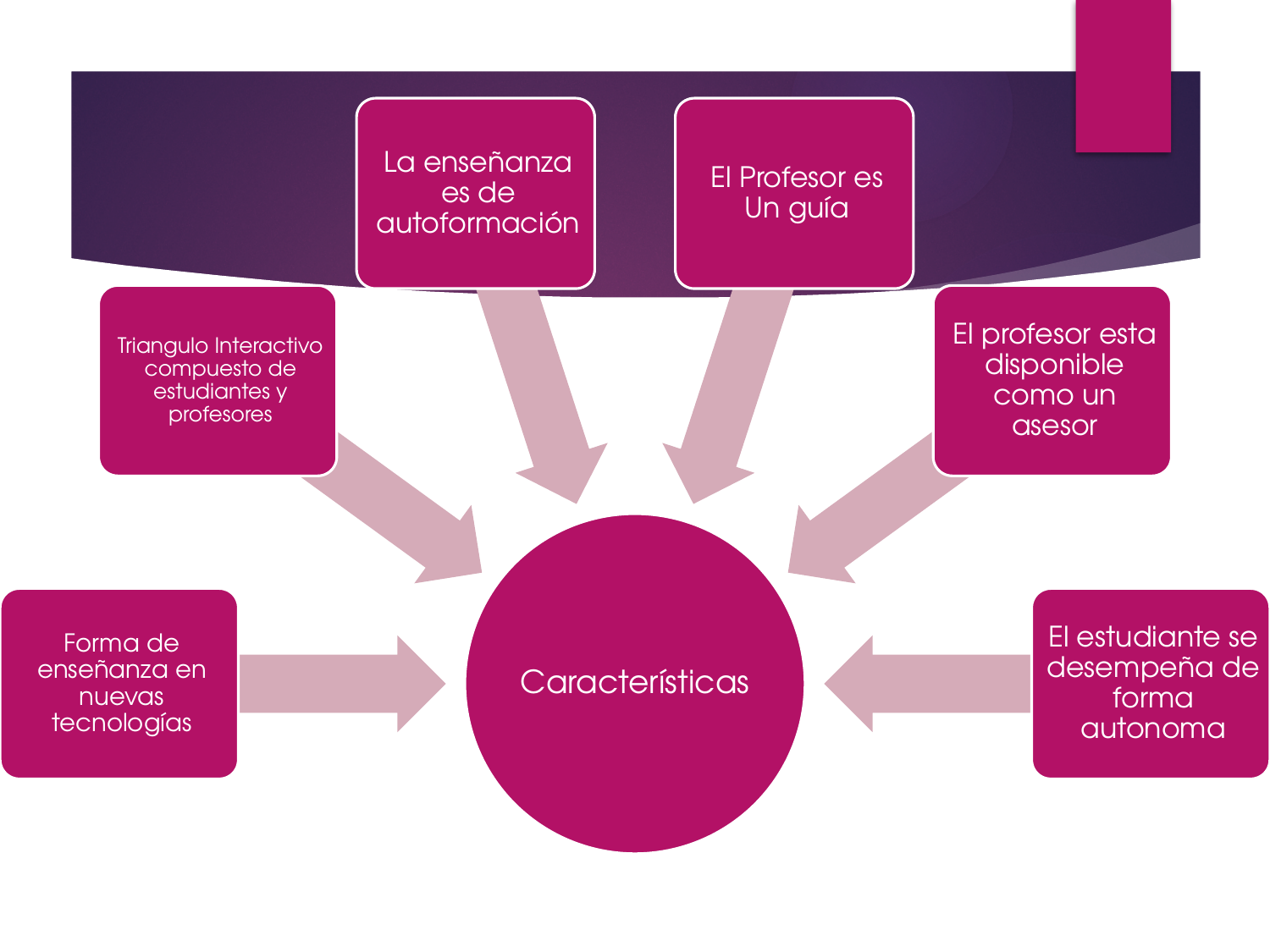

Características
Forma de enseñanza en nuevas tecnologías
Triangulo Interactivo compuesto de estudiantes y profesores
La enseñanza es de autoformación
El Profesor es Un guía
El profesor esta disponible como un asesor
El estudiante se desempeña de forma autonoma